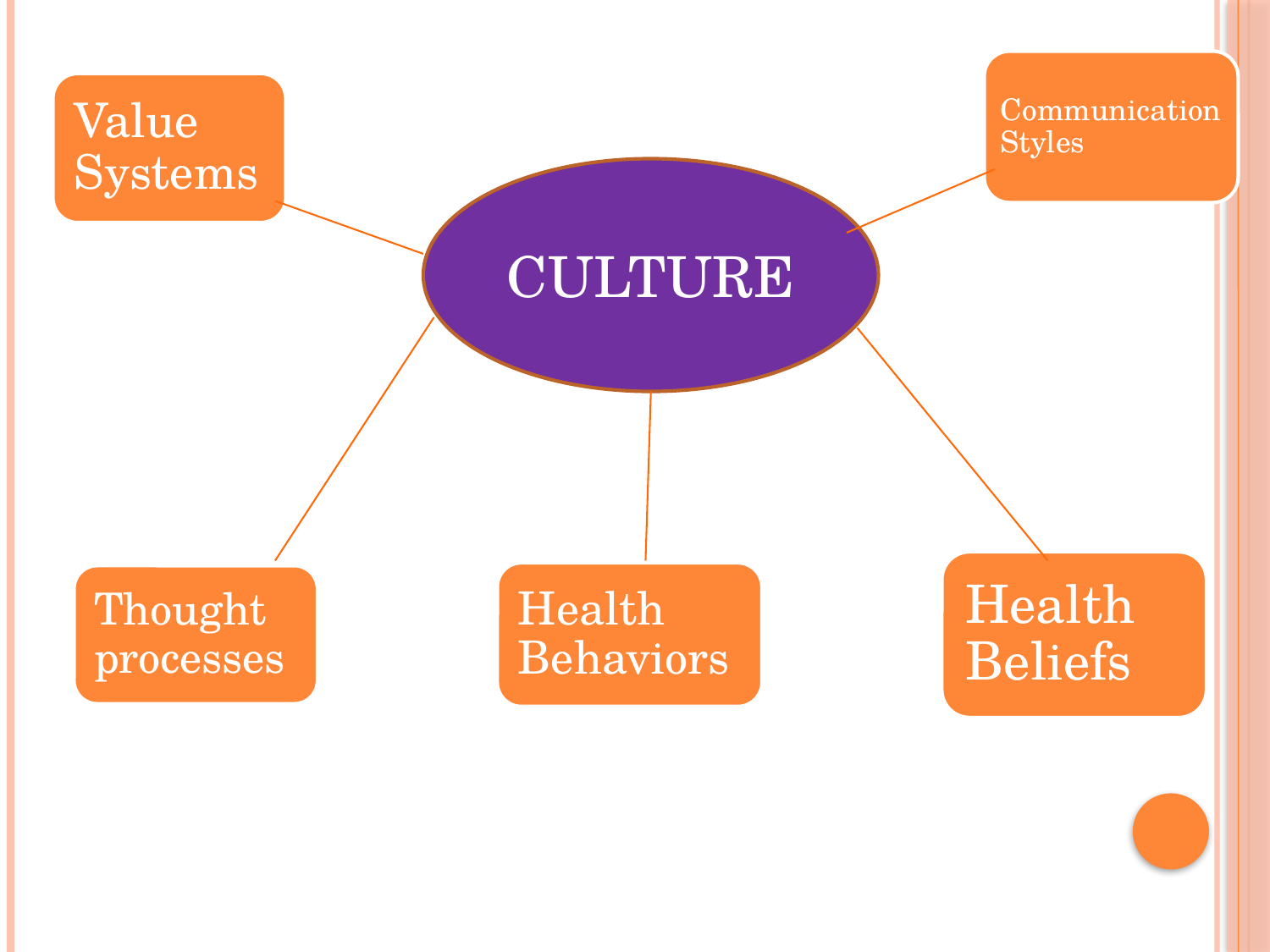

Communication Styles
Value Systems
CULTURE
Health Beliefs
Thought processes
Health Behaviors